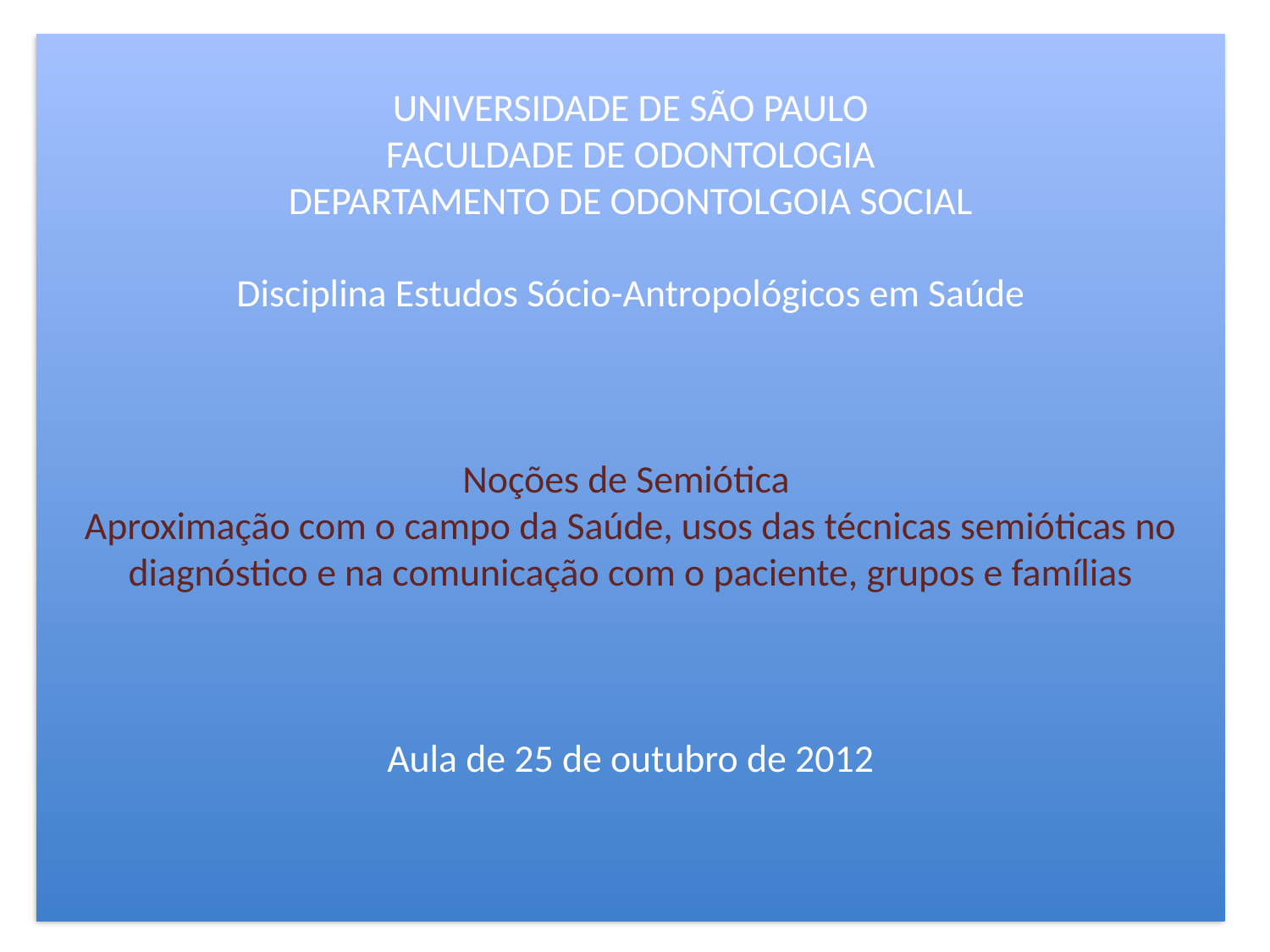

# UNIVERSIDADE DE SÃO PAULO FACULDADE DE ODONTOLOGIA DEPARTAMENTO DE ODONTOLGOIA SOCIAL   Disciplina Estudos Sócio-Antropológicos em Saúde Noções de Semiótica Aproximação com o campo da Saúde, usos das técnicas semióticas no diagnóstico e na comunicação com o paciente, grupos e famílias Aula de 25 de outubro de 2012